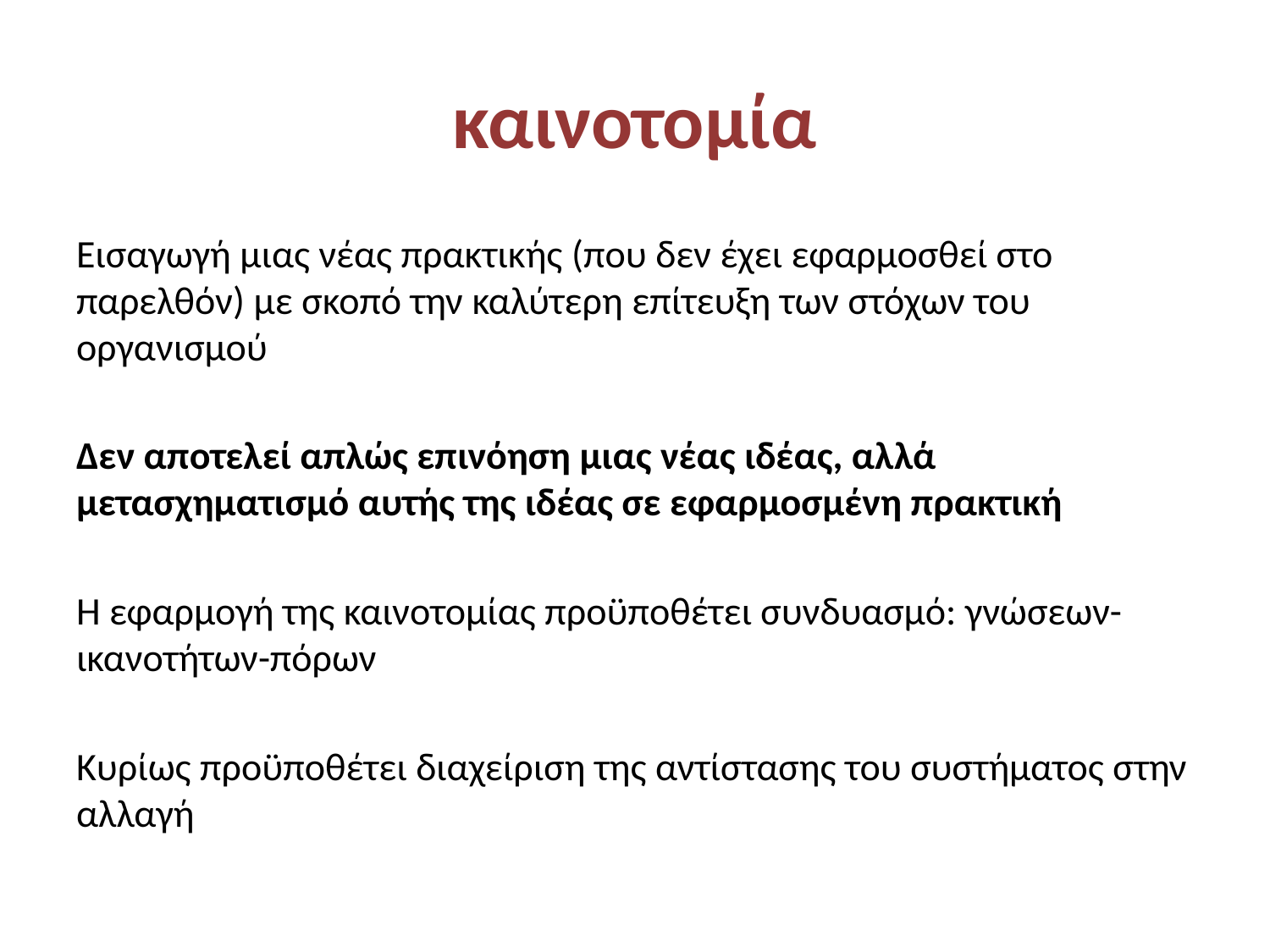

# καινοτομία
Εισαγωγή μιας νέας πρακτικής (που δεν έχει εφαρμοσθεί στο παρελθόν) με σκοπό την καλύτερη επίτευξη των στόχων του οργανισμού

Δεν αποτελεί απλώς επινόηση μιας νέας ιδέας, αλλά μετασχηματισμό αυτής της ιδέας σε εφαρμοσμένη πρακτική

Η εφαρμογή της καινοτομίας προϋποθέτει συνδυασμό: γνώσεων-ικανοτήτων-πόρων

Κυρίως προϋποθέτει διαχείριση της αντίστασης του συστήματος στην αλλαγή